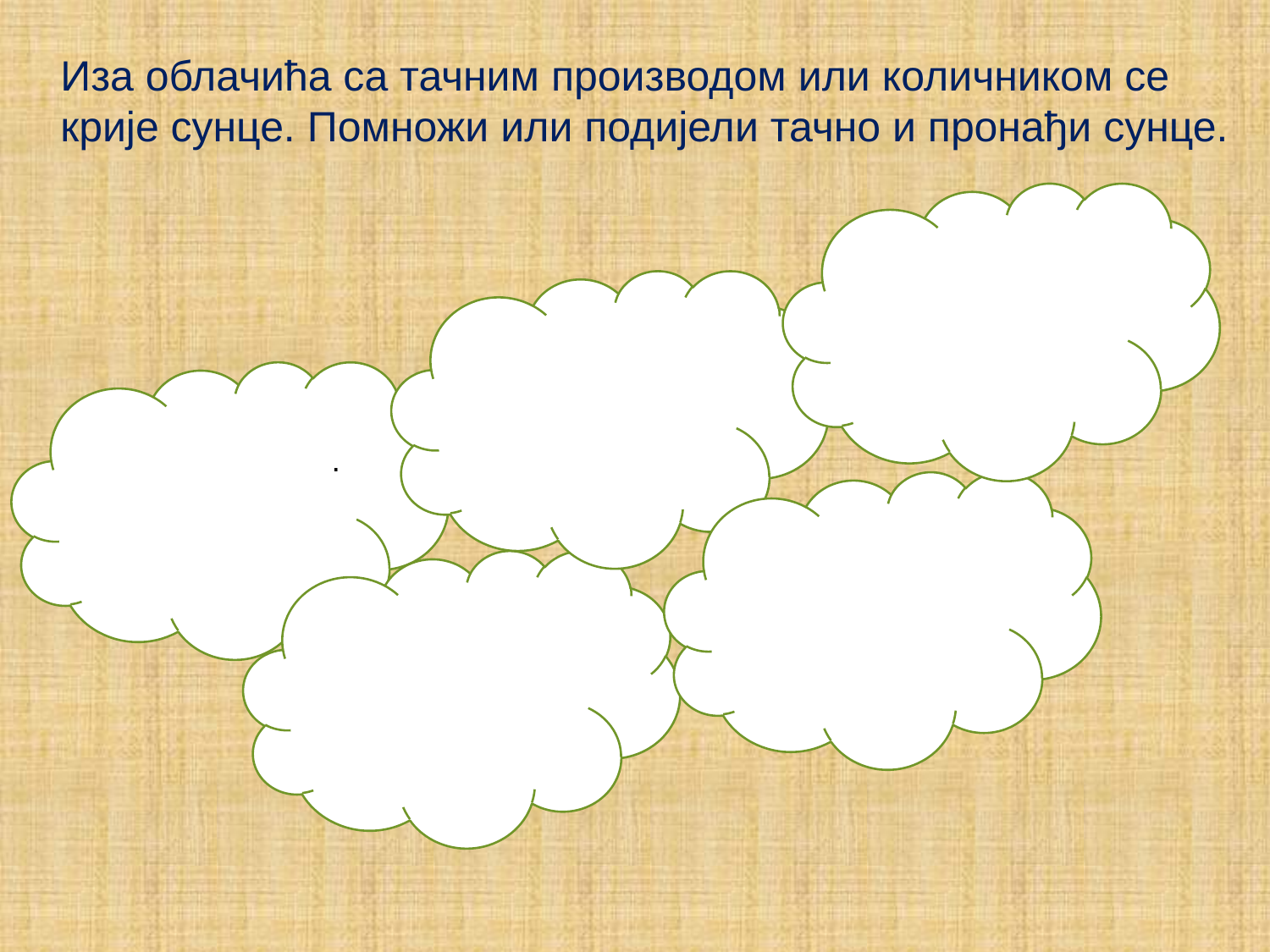

Иза облачића са тачним производом или количником се крије сунце. Помножи или подијели тачно и пронађи сунце.

.